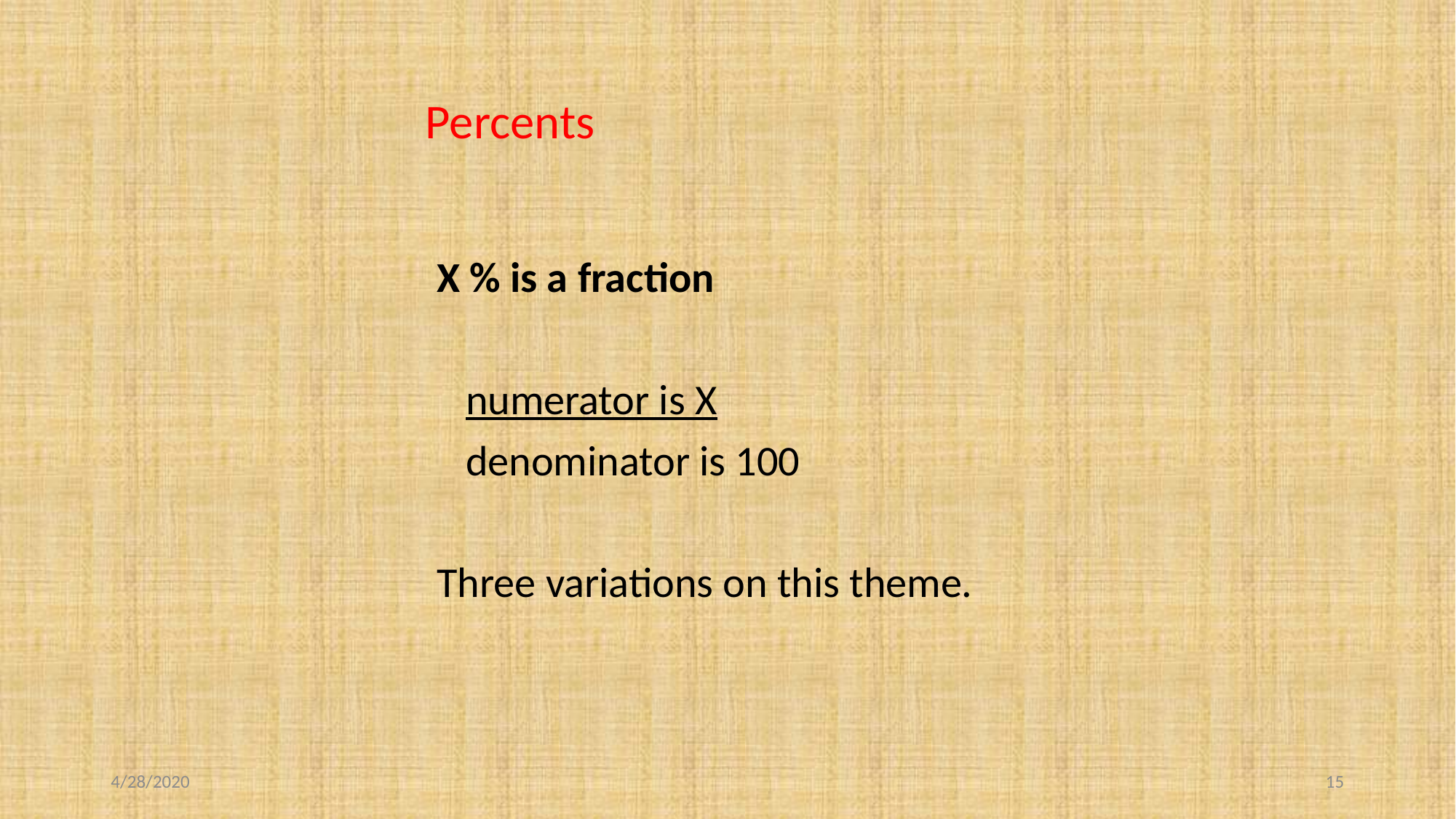

# Percents
X % is a fraction

   numerator is X
   denominator is 100

Three variations on this theme.

4/28/2020
15